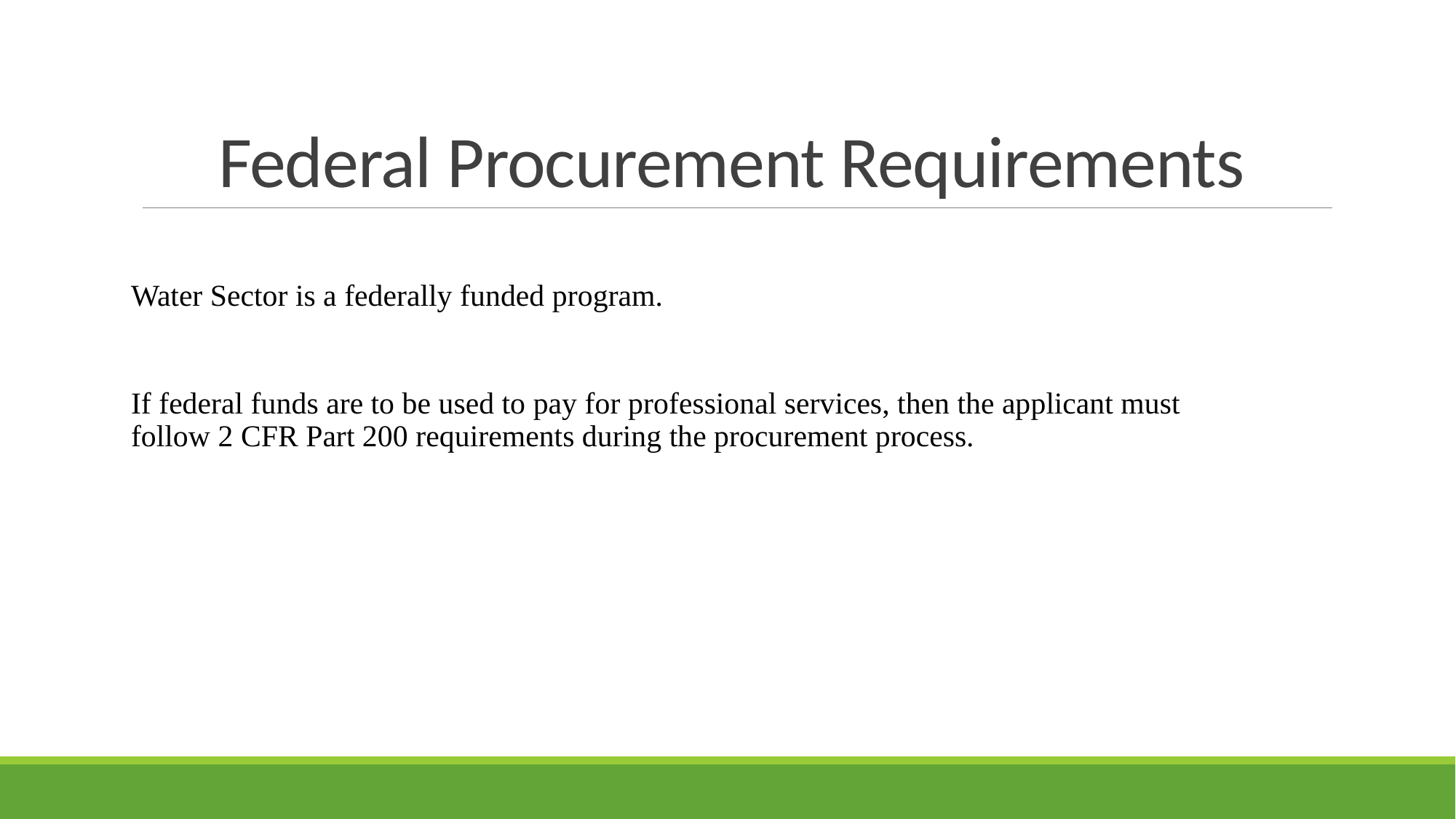

# Federal Procurement Requirements
Water Sector is a federally funded program.

If federal funds are to be used to pay for professional services, then the applicant must follow 2 CFR Part 200 requirements during the procurement process.